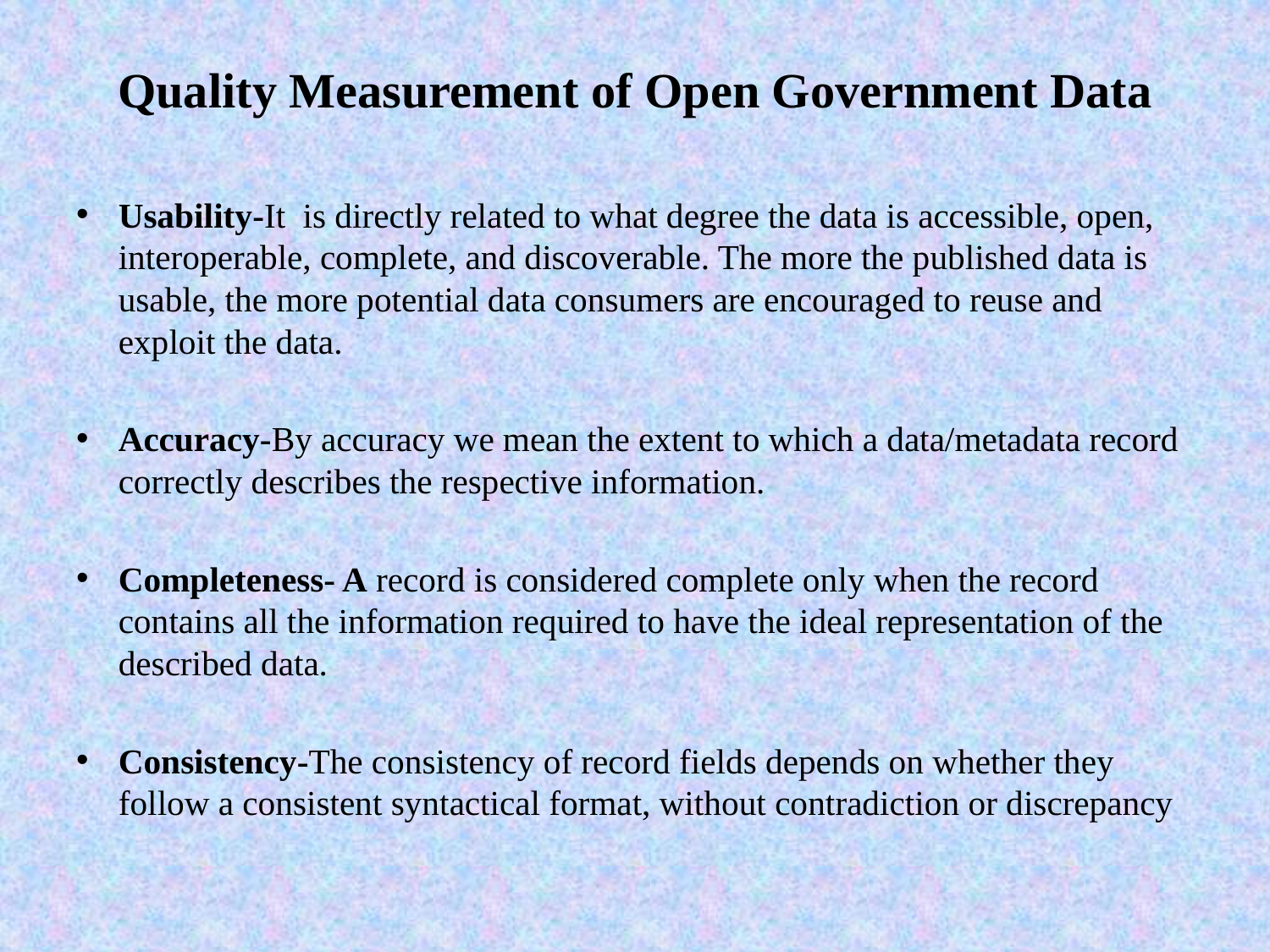

# Quality Measurement of Open Government Data

Usability-It  is directly related to what degree the data is accessible, open, interoperable, complete, and discoverable. The more the published data is usable, the more potential data consumers are encouraged to reuse and exploit the data.

Accuracy-By accuracy we mean the extent to which a data/metadata record correctly describes the respective information.

Completeness- A record is considered complete only when the record contains all the information required to have the ideal representation of the described data.

Consistency-The consistency of record fields depends on whether they follow a consistent syntactical format, without contradiction or discrepancy